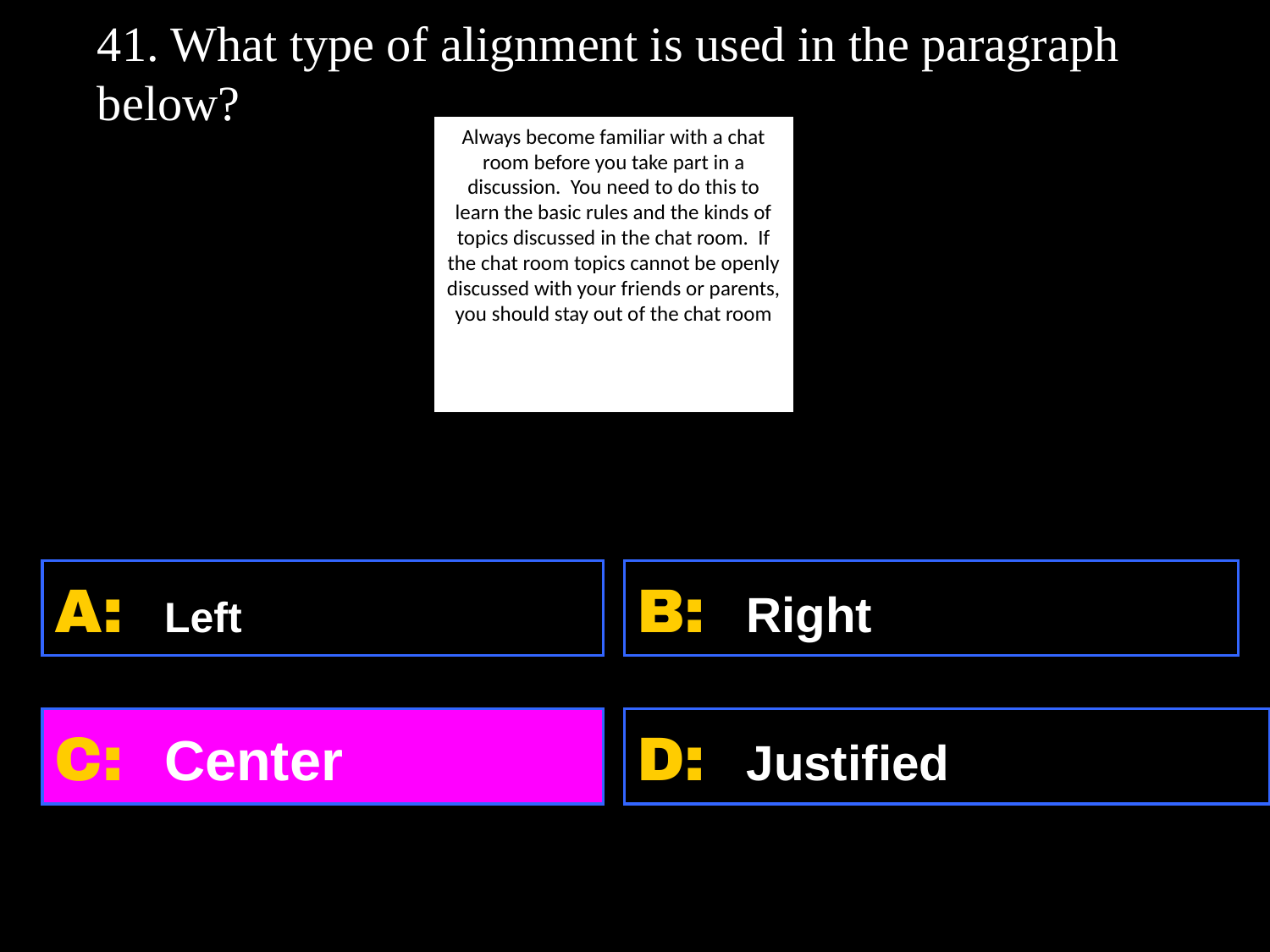

41. What type of alignment is used in the paragraph below?
Always become familiar with a chat room before you take part in a discussion.  You need to do this to learn the basic rules and the kinds of topics discussed in the chat room.  If the chat room topics cannot be openly discussed with your friends or parents, you should stay out of the chat room
A:  Left
B:  Right
C:  Center
D:  Justified